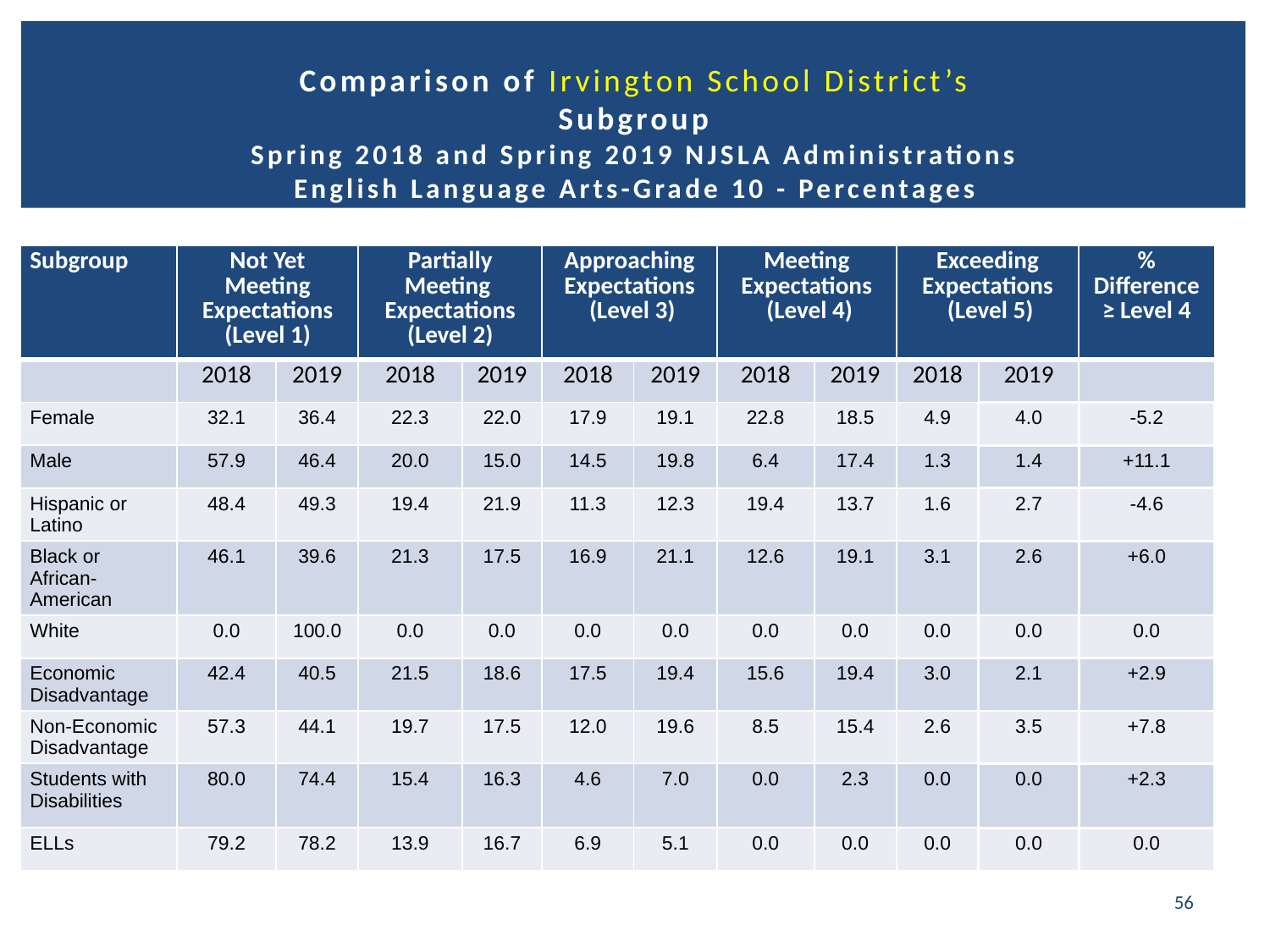

# Comparison of Irvington School District’s Subgroup Spring 2018 and Spring 2019 NJSLA Administrations English Language Arts-Grade 10 - Percentages
| Subgroup | Not Yet Meeting Expectations (Level 1) |  | Partially Meeting Expectations (Level 2) |  | Approaching Expectations (Level 3) |  | Meeting Expectations (Level 4) |  | Exceeding Expectations (Level 5) |  | % Difference ≥ Level 4 |
| --- | --- | --- | --- | --- | --- | --- | --- | --- | --- | --- | --- |
|  | 2018 | 2019 | 2018 | 2019 | 2018 | 2019 | 2018 | 2019 | 2018 | 2019 |  |
| Female | 32.1 | 36.4 | 22.3 | 22.0 | 17.9 | 19.1 | 22.8 | 18.5 | 4.9 | 4.0 | -5.2 |
| Male | 57.9 | 46.4 | 20.0 | 15.0 | 14.5 | 19.8 | 6.4 | 17.4 | 1.3 | 1.4 | +11.1 |
| Hispanic or Latino | 48.4 | 49.3 | 19.4 | 21.9 | 11.3 | 12.3 | 19.4 | 13.7 | 1.6 | 2.7 | -4.6 |
| Black or African-American | 46.1 | 39.6 | 21.3 | 17.5 | 16.9 | 21.1 | 12.6 | 19.1 | 3.1 | 2.6 | +6.0 |
| White | 0.0 | 100.0 | 0.0 | 0.0 | 0.0 | 0.0 | 0.0 | 0.0 | 0.0 | 0.0 | 0.0 |
| Economic Disadvantage | 42.4 | 40.5 | 21.5 | 18.6 | 17.5 | 19.4 | 15.6 | 19.4 | 3.0 | 2.1 | +2.9 |
| Non-Economic Disadvantage | 57.3 | 44.1 | 19.7 | 17.5 | 12.0 | 19.6 | 8.5 | 15.4 | 2.6 | 3.5 | +7.8 |
| Students with Disabilities | 80.0 | 74.4 | 15.4 | 16.3 | 4.6 | 7.0 | 0.0 | 2.3 | 0.0 | 0.0 | +2.3 |
| ELLs | 79.2 | 78.2 | 13.9 | 16.7 | 6.9 | 5.1 | 0.0 | 0.0 | 0.0 | 0.0 | 0.0 |
56